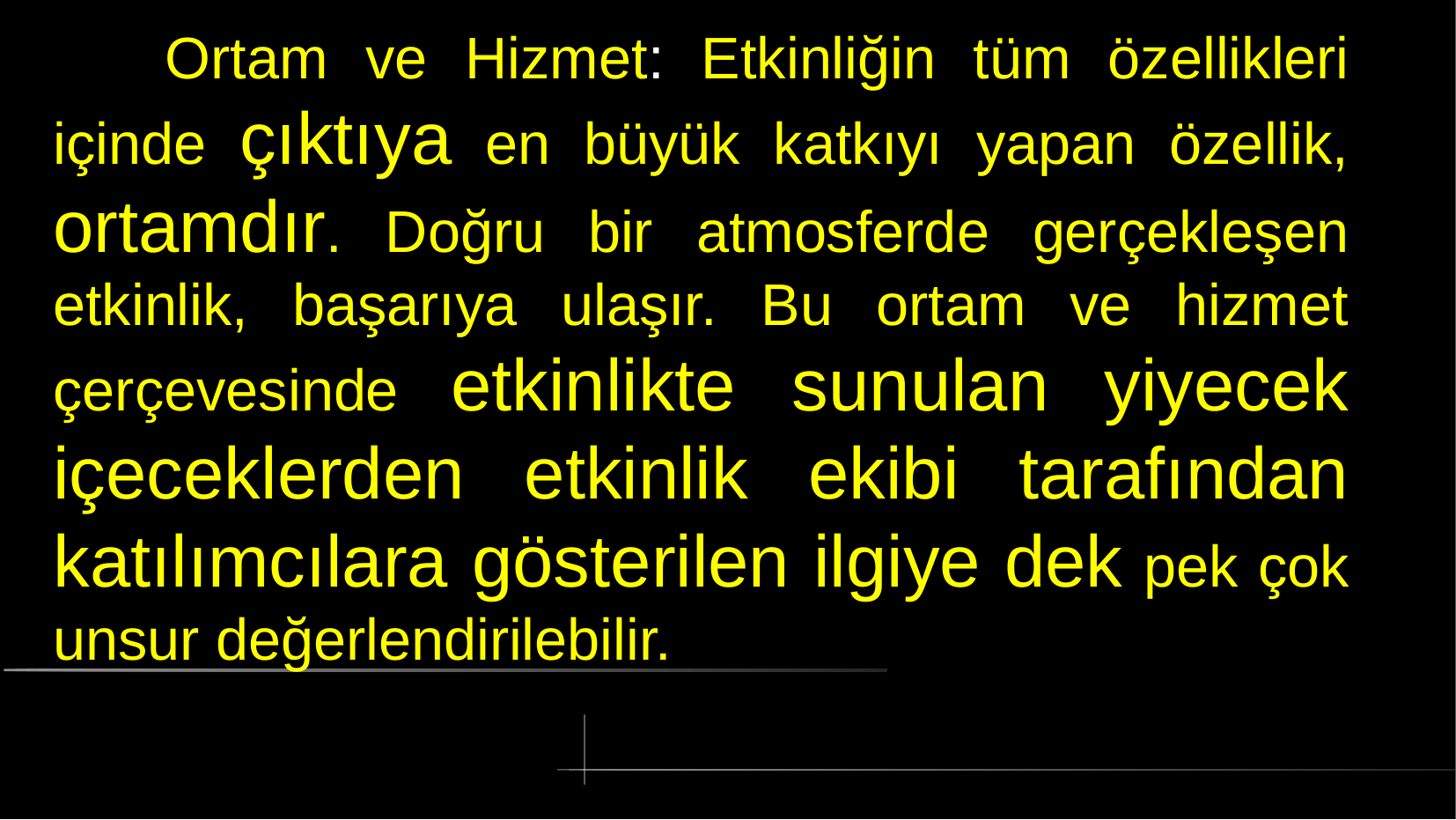

# Ortam ve Hizmet: Etkinliğin tüm özellikleri içinde çıktıya en büyük katkıyı yapan özellik, ortamdır. Doğru bir atmosferde gerçekleşen etkinlik, başarıya ulaşır. Bu ortam ve hizmet çerçevesinde etkinlikte sunulan yiyecek içeceklerden etkinlik ekibi tarafından katılımcılara gösterilen ilgiye dek pek çok unsur değerlendirilebilir.